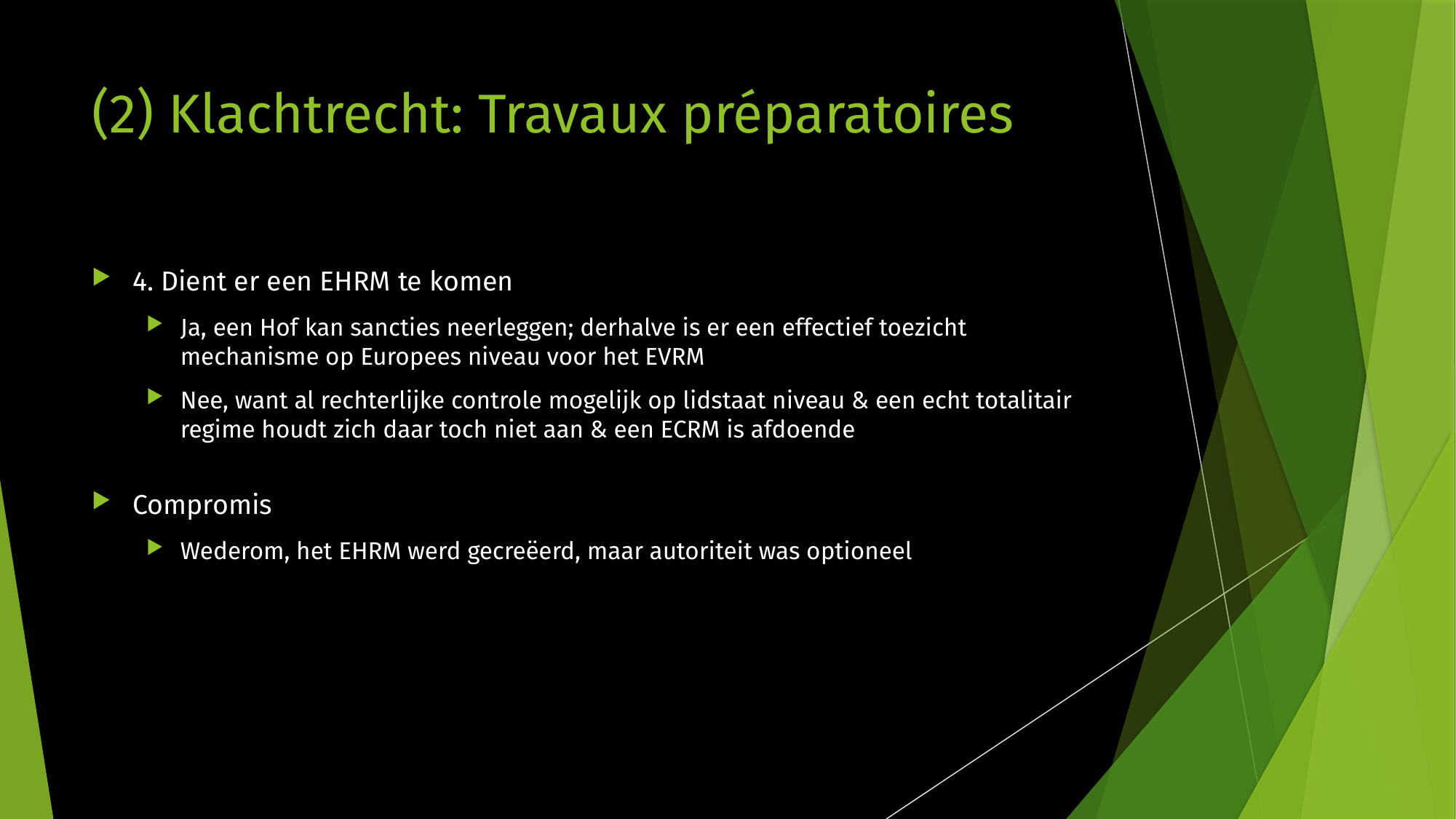

# (2) Klachtrecht: Travaux préparatoires
4. Dient er een EHRM te komen
Ja, een Hof kan sancties neerleggen; derhalve is er een effectief toezicht mechanisme op Europees niveau voor het EVRM
Nee, want al rechterlijke controle mogelijk op lidstaat niveau & een echt totalitair regime houdt zich daar toch niet aan & een ECRM is afdoende
Compromis
Wederom, het EHRM werd gecreëerd, maar autoriteit was optioneel